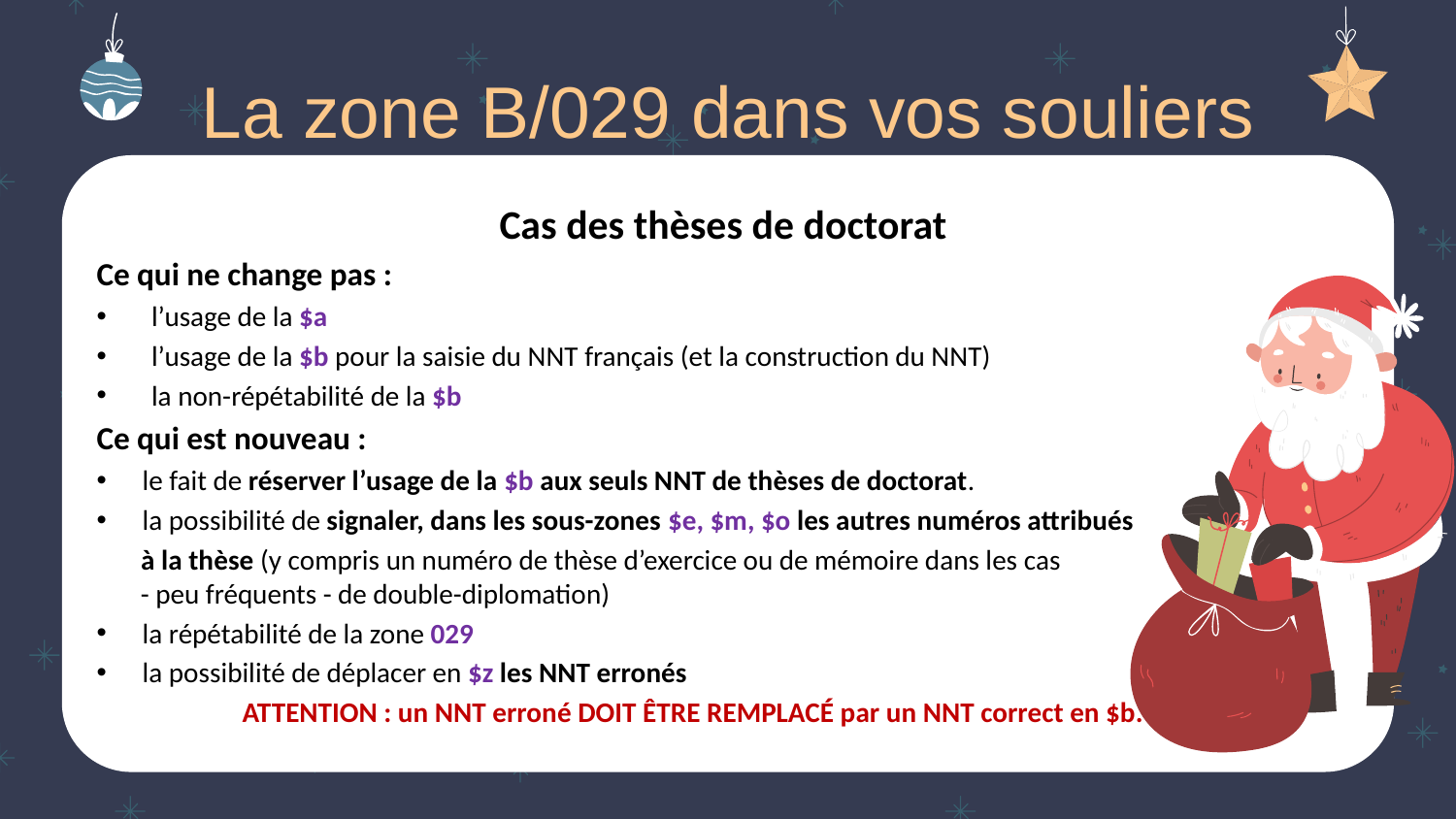

# La zone B/029 dans vos souliers
Cas des thèses de doctorat
Ce qui ne change pas :
l’usage de la $a
l’usage de la $b pour la saisie du NNT français (et la construction du NNT)
la non-répétabilité de la $b
Ce qui est nouveau :
le fait de réserver l’usage de la $b aux seuls NNT de thèses de doctorat.
la possibilité de signaler, dans les sous-zones $e, $m, $o les autres numéros attribués
       à la thèse (y compris un numéro de thèse d’exercice ou de mémoire dans les cas
       - peu fréquents - de double-diplomation)
la répétabilité de la zone 029
la possibilité de déplacer en $z les NNT erronés
	ATTENTION : un NNT erroné DOIT ÊTRE REMPLACÉ par un NNT correct en $b.